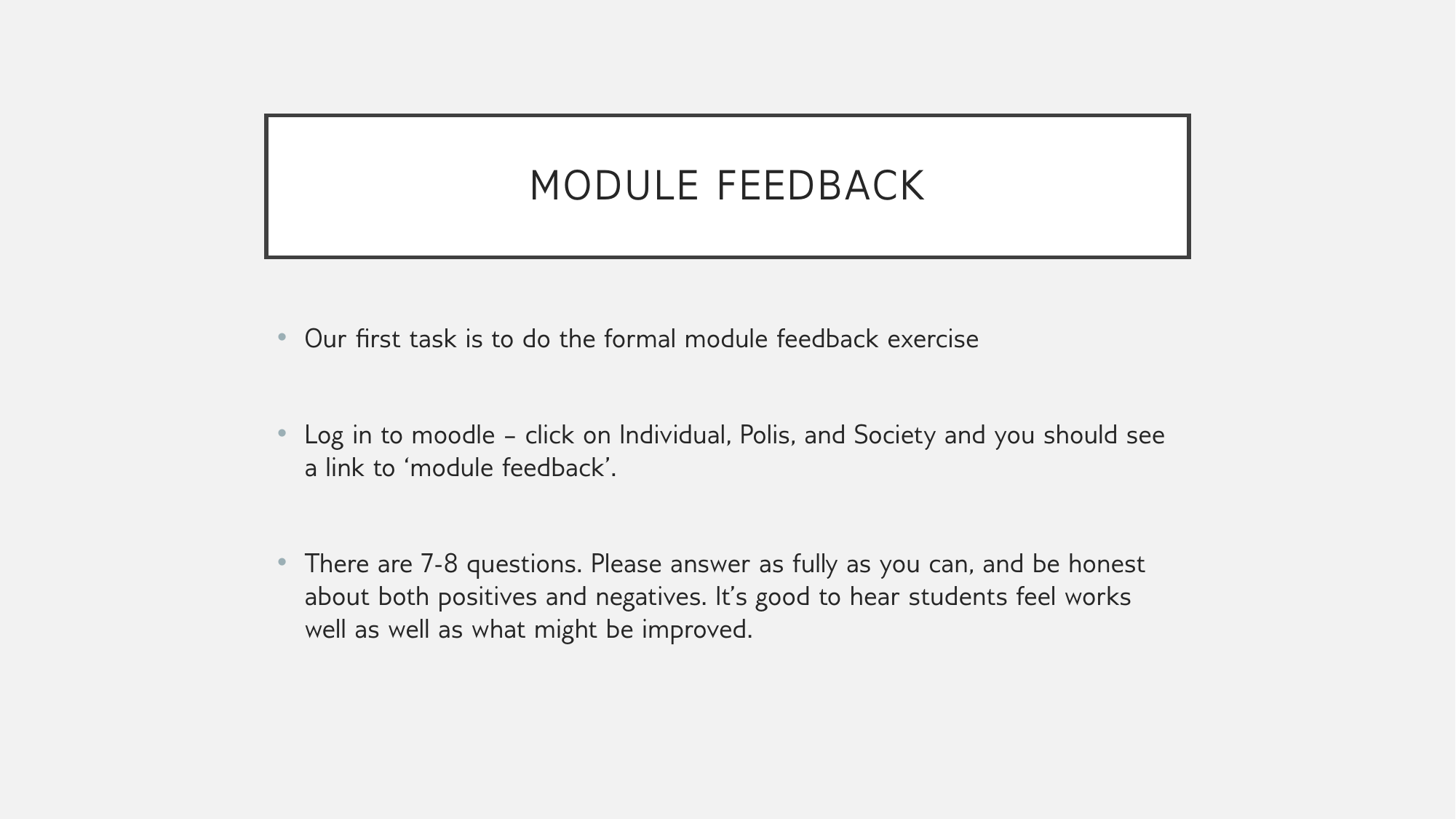

# Module feedback
Our first task is to do the formal module feedback exercise

Log in to moodle – click on Individual, Polis, and Society and you should see a link to ‘module feedback’.

There are 7-8 questions. Please answer as fully as you can, and be honest about both positives and negatives. It’s good to hear students feel works well as well as what might be improved.